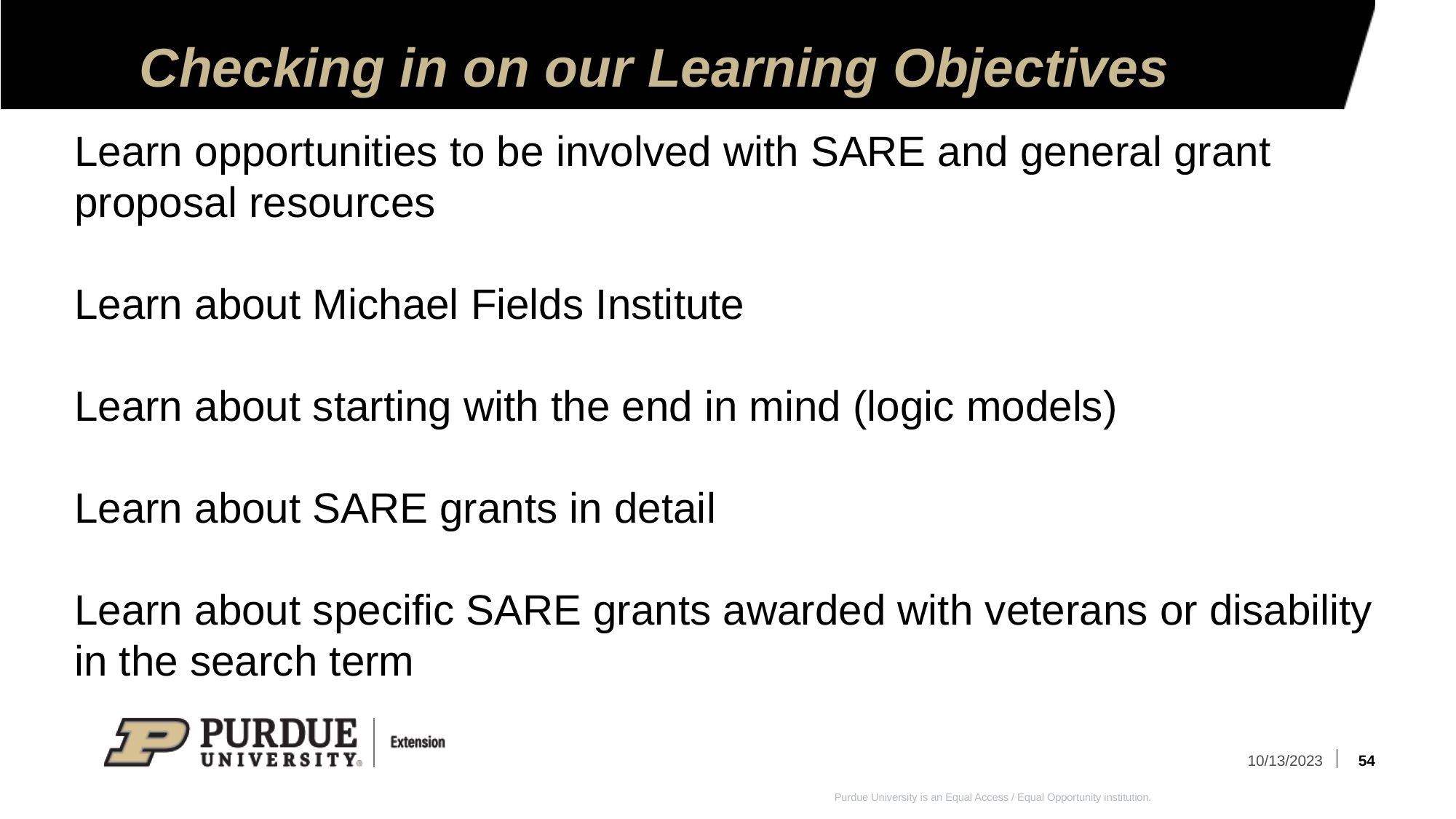

# Checking in on our Learning Objectives
Learn opportunities to be involved with SARE and general grant proposal resources

Learn about Michael Fields Institute

Learn about starting with the end in mind (logic models)

Learn about SARE grants in detail

Learn about specific SARE grants awarded with veterans or disability in the search term
54
10/13/2023